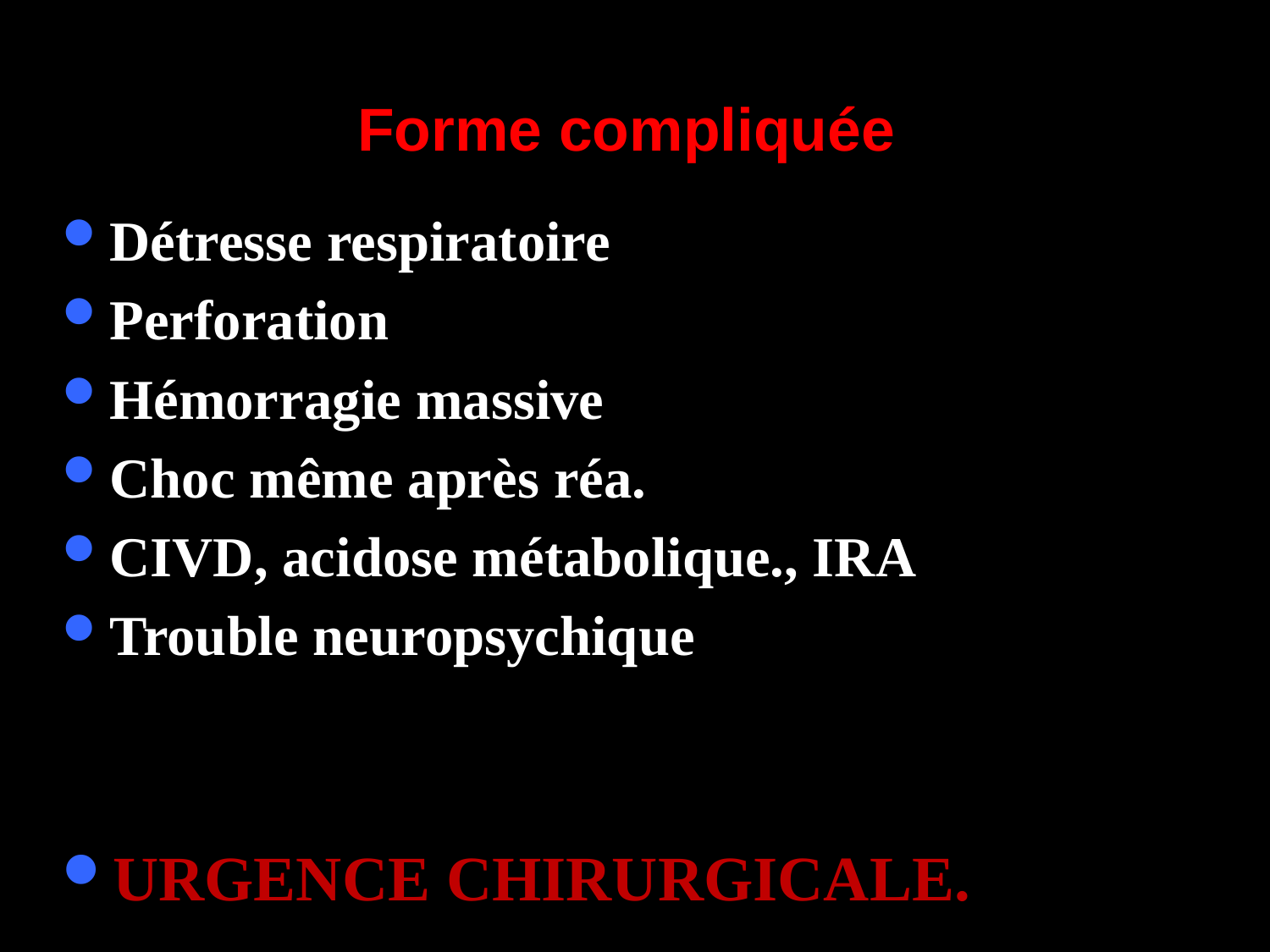

# Forme compliquée
Détresse respiratoire
Perforation
Hémorragie massive
Choc même après réa.
CIVD, acidose métabolique., IRA
Trouble neuropsychique

URGENCE CHIRURGICALE.